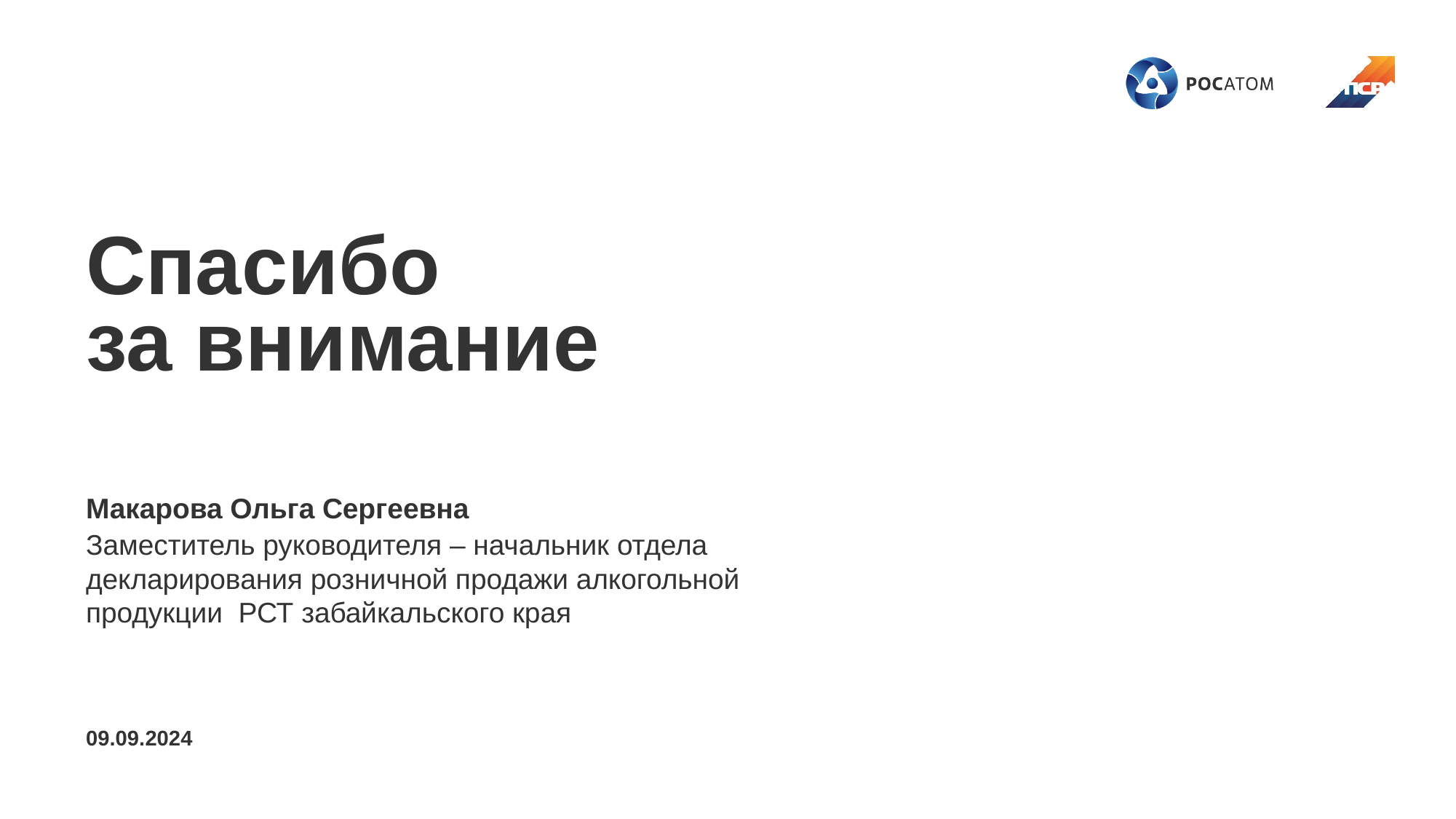

Спасибо
за внимание
Макарова Ольга Сергеевна

Заместитель руководителя – начальник отдела декларирования розничной продажи алкогольной продукции  РСТ забайкальского края

09.09.2024